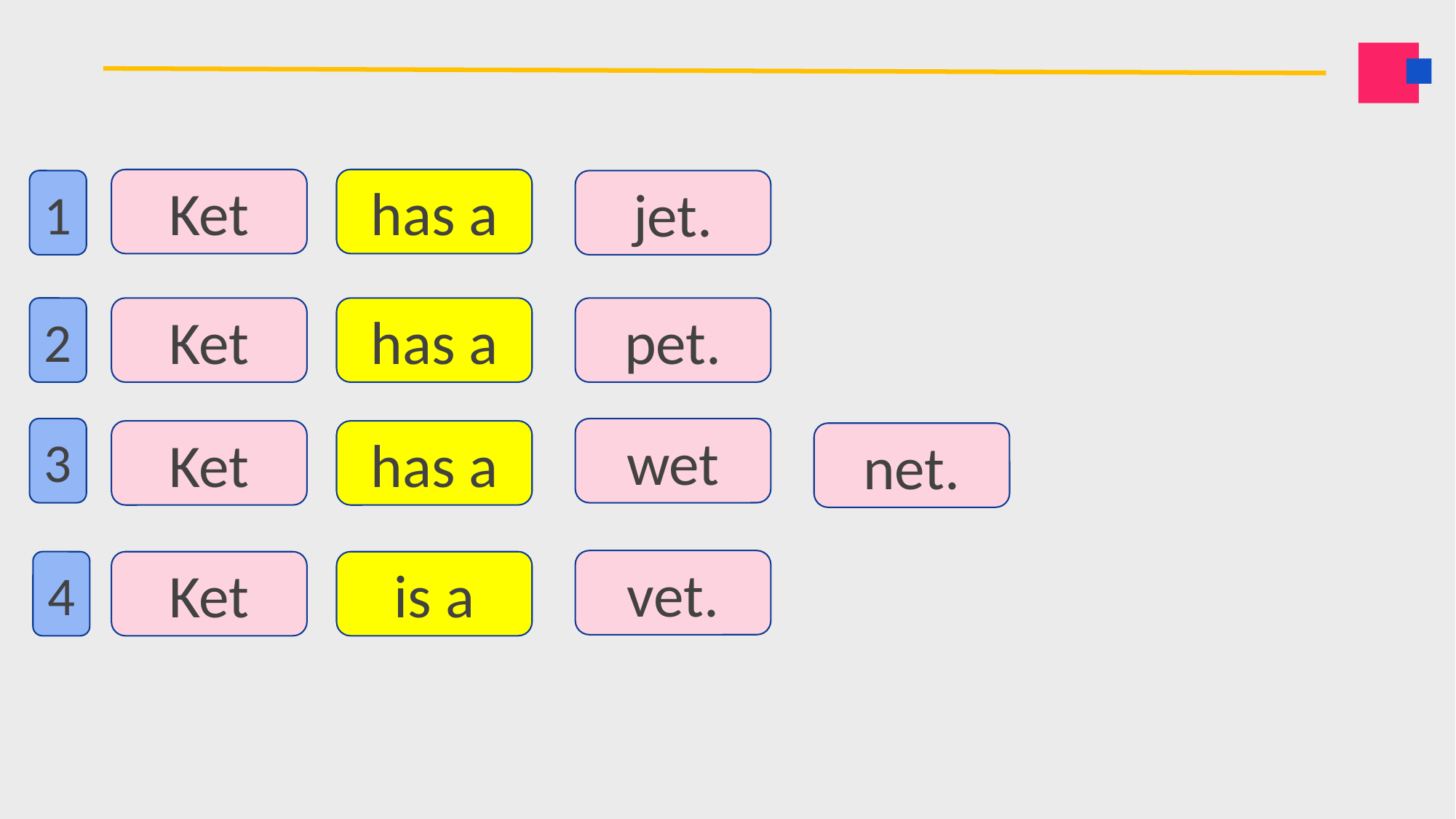

Ket
has a
1
jet.
2
Ket
has a
pet.
3
wet
Ket
has a
net.
vet.
4
Ket
is a